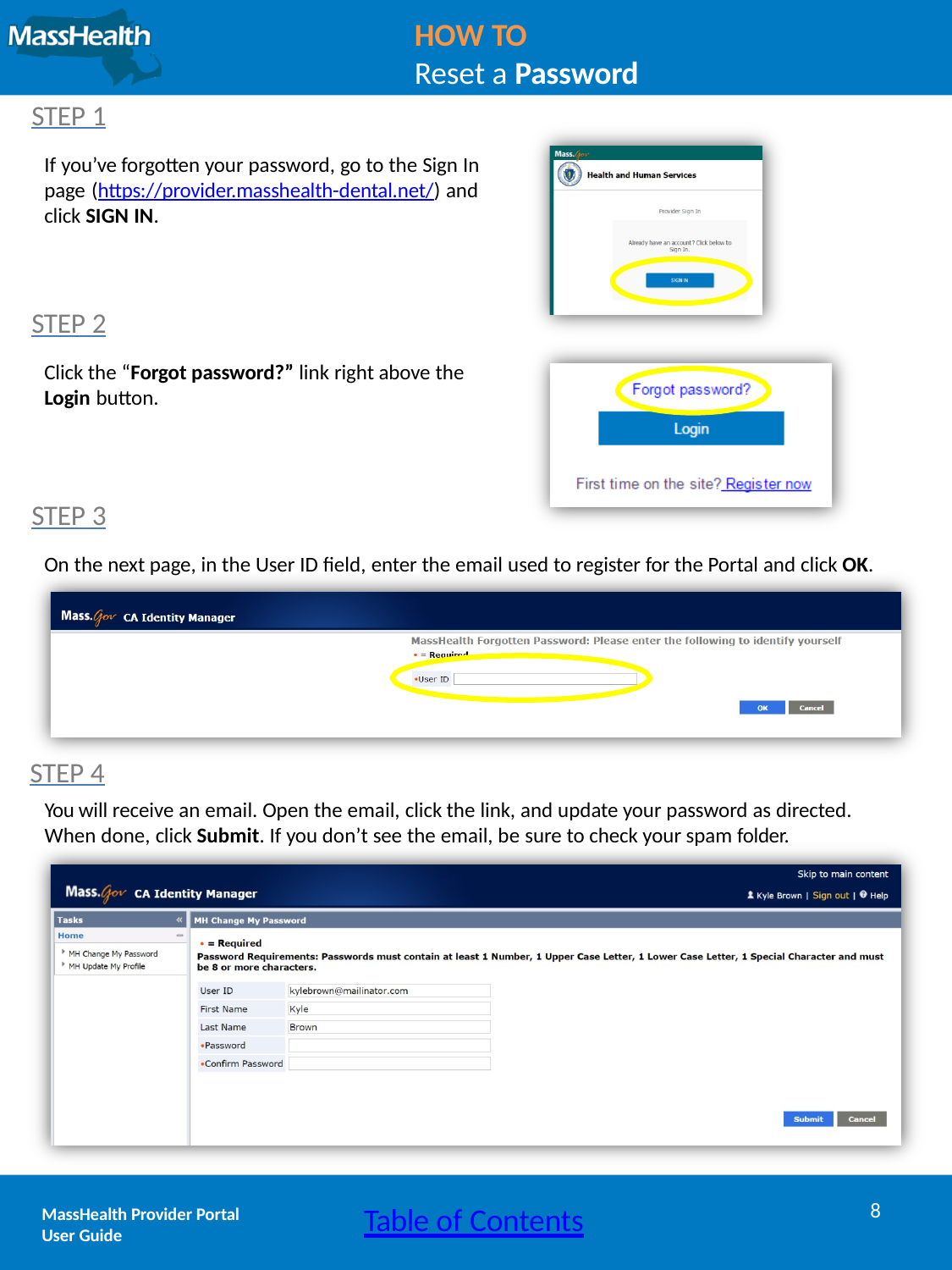

HOW TO
Reset a Password
STEP 1
If you’ve forgotten your password, go to the Sign In  page (https://provider.masshealth-dental.net/) and  click SIGN IN.

STEP 2
Click the “Forgot password?” link right above the
Login button.

STEP 3
On the next page, in the User ID field, enter the email used to register for the Portal and click OK.

STEP 4
You will receive an email. Open the email, click the link, and update your password as directed.  When done, click Submit. If you don’t see the email, be sure to check your spam folder.

8
Table of Contents
MassHealth Provider Portal
User Guide